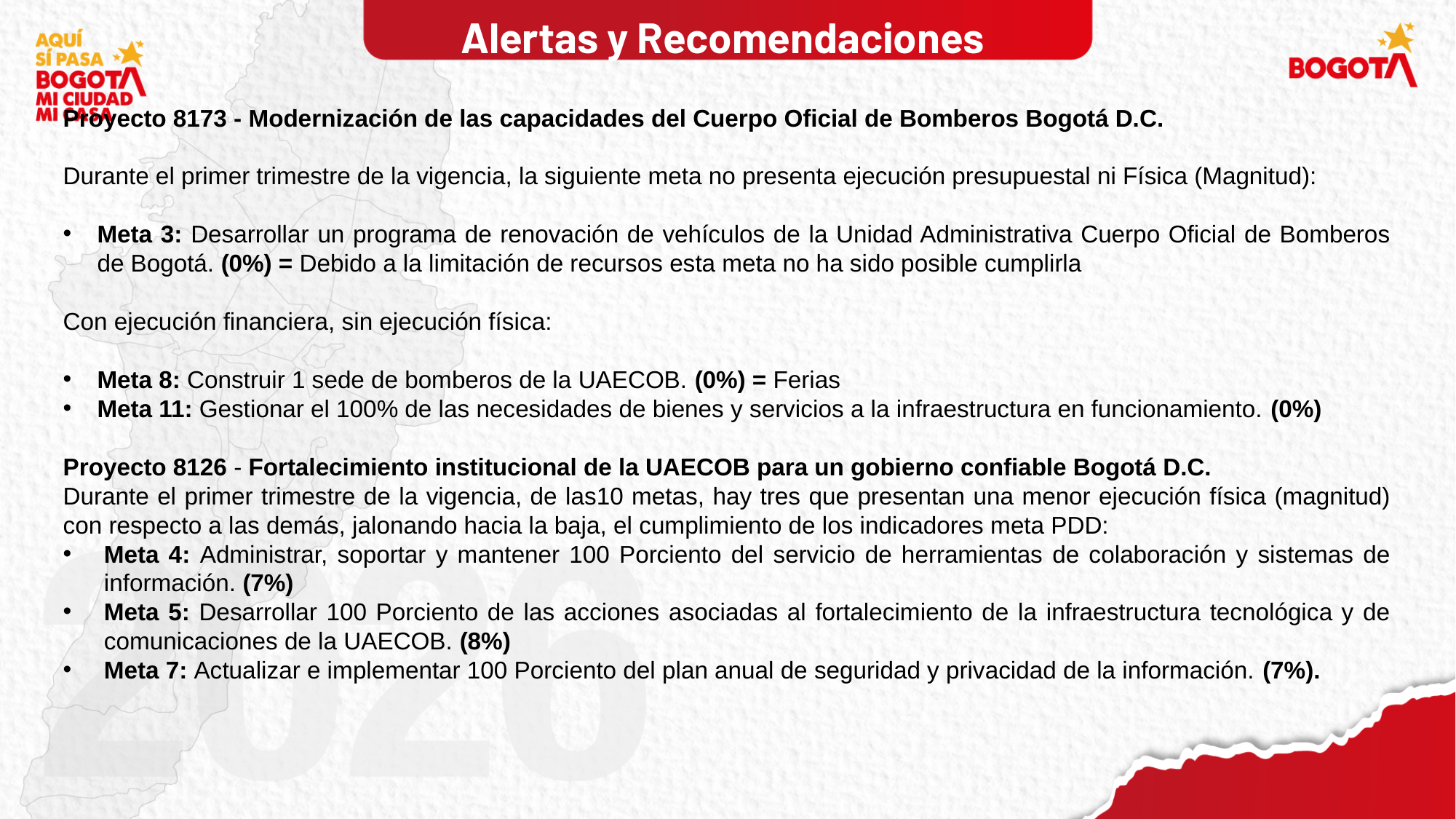

Alertas y Recomendaciones
Proyecto 8173 - Modernización de las capacidades del Cuerpo Oficial de Bomberos Bogotá D.C.

Durante el primer trimestre de la vigencia, la siguiente meta no presenta ejecución presupuestal ni Física (Magnitud):

Meta 3: Desarrollar un programa de renovación de vehículos de la Unidad Administrativa Cuerpo Oficial de Bomberos de Bogotá. (0%) = Debido a la limitación de recursos esta meta no ha sido posible cumplirla

Con ejecución financiera, sin ejecución física:

Meta 8: Construir 1 sede de bomberos de la UAECOB. (0%) = Ferias
Meta 11: Gestionar el 100% de las necesidades de bienes y servicios a la infraestructura en funcionamiento. (0%)

Proyecto 8126 - Fortalecimiento institucional de la UAECOB para un gobierno confiable Bogotá D.C.
Durante el primer trimestre de la vigencia, de las10 metas, hay tres que presentan una menor ejecución física (magnitud) con respecto a las demás, jalonando hacia la baja, el cumplimiento de los indicadores meta PDD:
Meta 4: Administrar, soportar y mantener 100 Porciento del servicio de herramientas de colaboración y sistemas de información. (7%)
Meta 5: Desarrollar 100 Porciento de las acciones asociadas al fortalecimiento de la infraestructura tecnológica y de comunicaciones de la UAECOB. (8%)
Meta 7: Actualizar e implementar 100 Porciento del plan anual de seguridad y privacidad de la información. (7%).